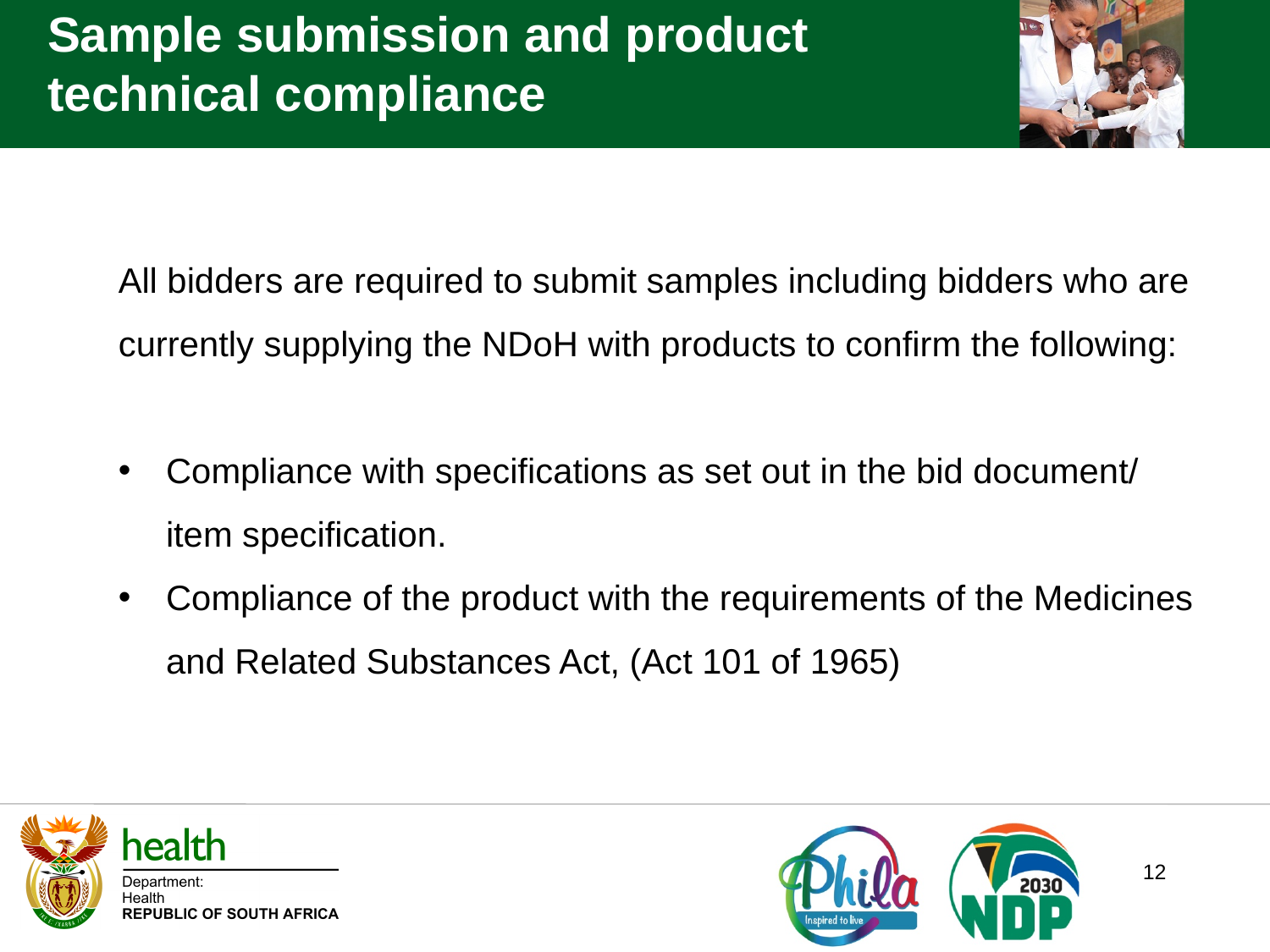

Sample submission and product technical compliance

All bidders are required to submit samples including bidders who are currently supplying the NDoH with products to confirm the following:

Compliance with specifications as set out in the bid document/ item specification.
Compliance of the product with the requirements of the Medicines and Related Substances Act, (Act 101 of 1965)

12